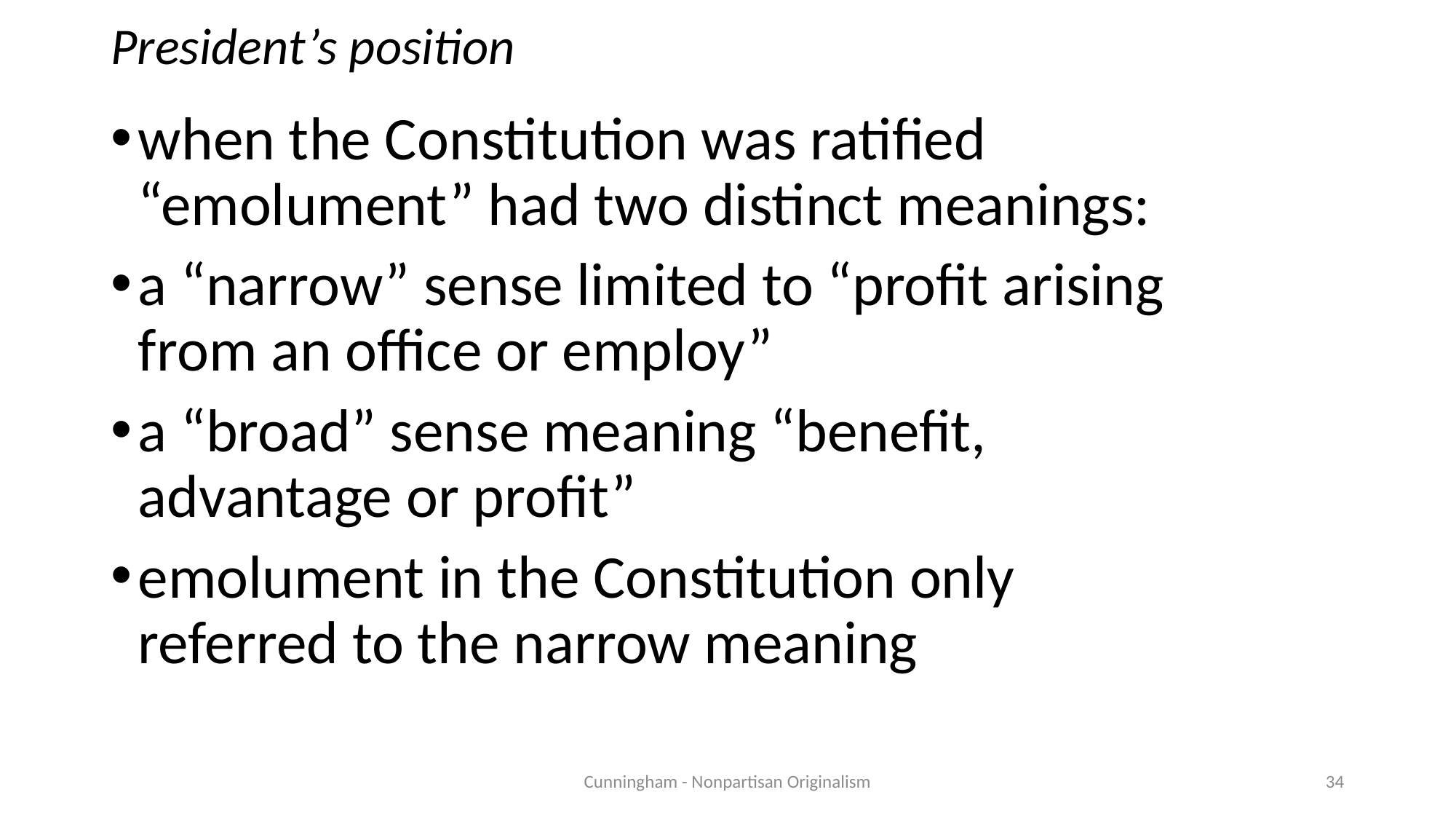

# President’s position
when the Constitution was ratified “emolument” had two distinct meanings:
a “narrow” sense limited to “profit arising from an office or employ”
a “broad” sense meaning “benefit, advantage or profit”
emolument in the Constitution only referred to the narrow meaning
Cunningham - Nonpartisan Originalism
34